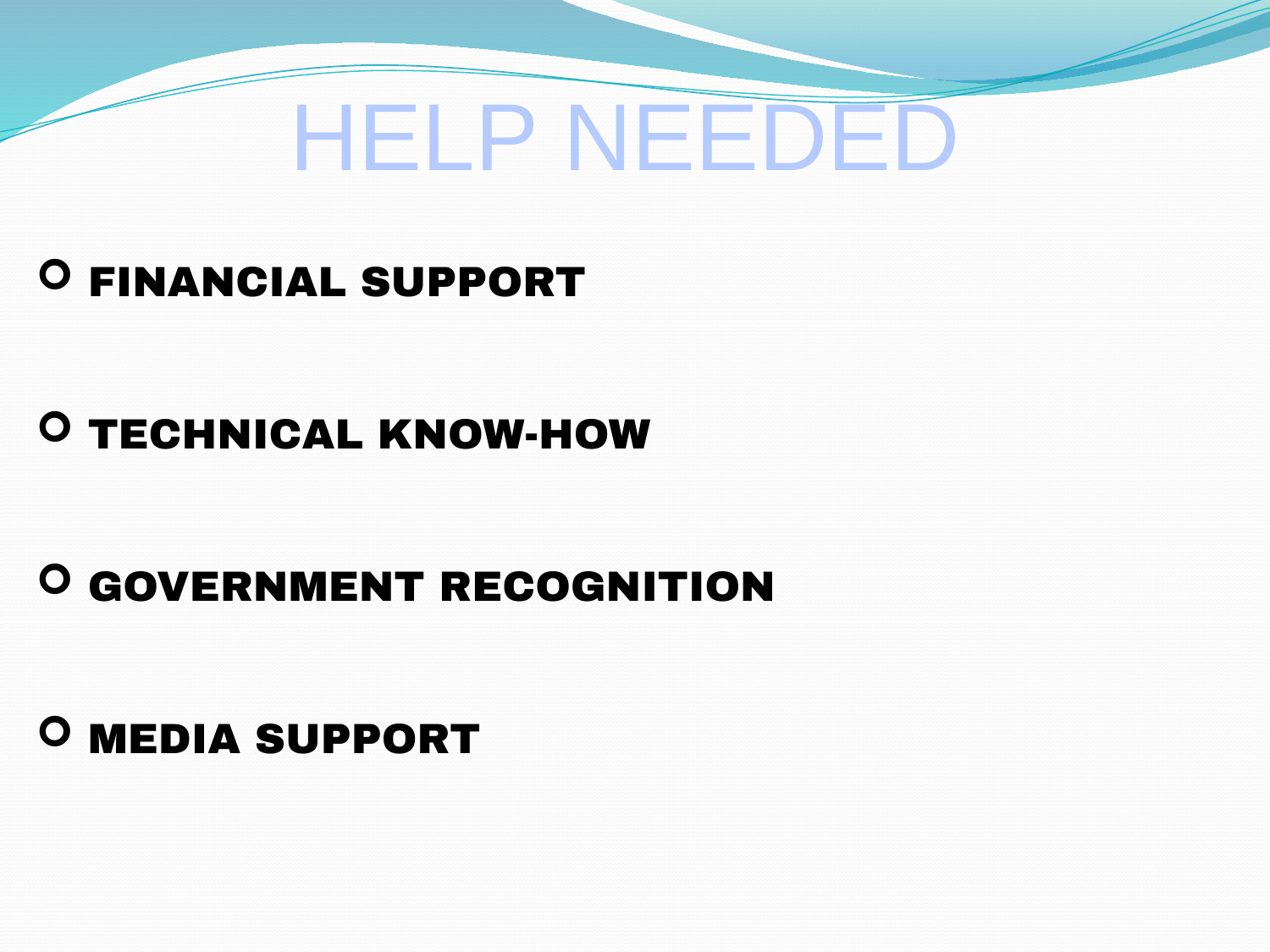

HELP NEEDED
 FINANCIAL SUPPORT

 TECHNICAL KNOW-HOW

 GOVERNMENT RECOGNITION

 MEDIA SUPPORT